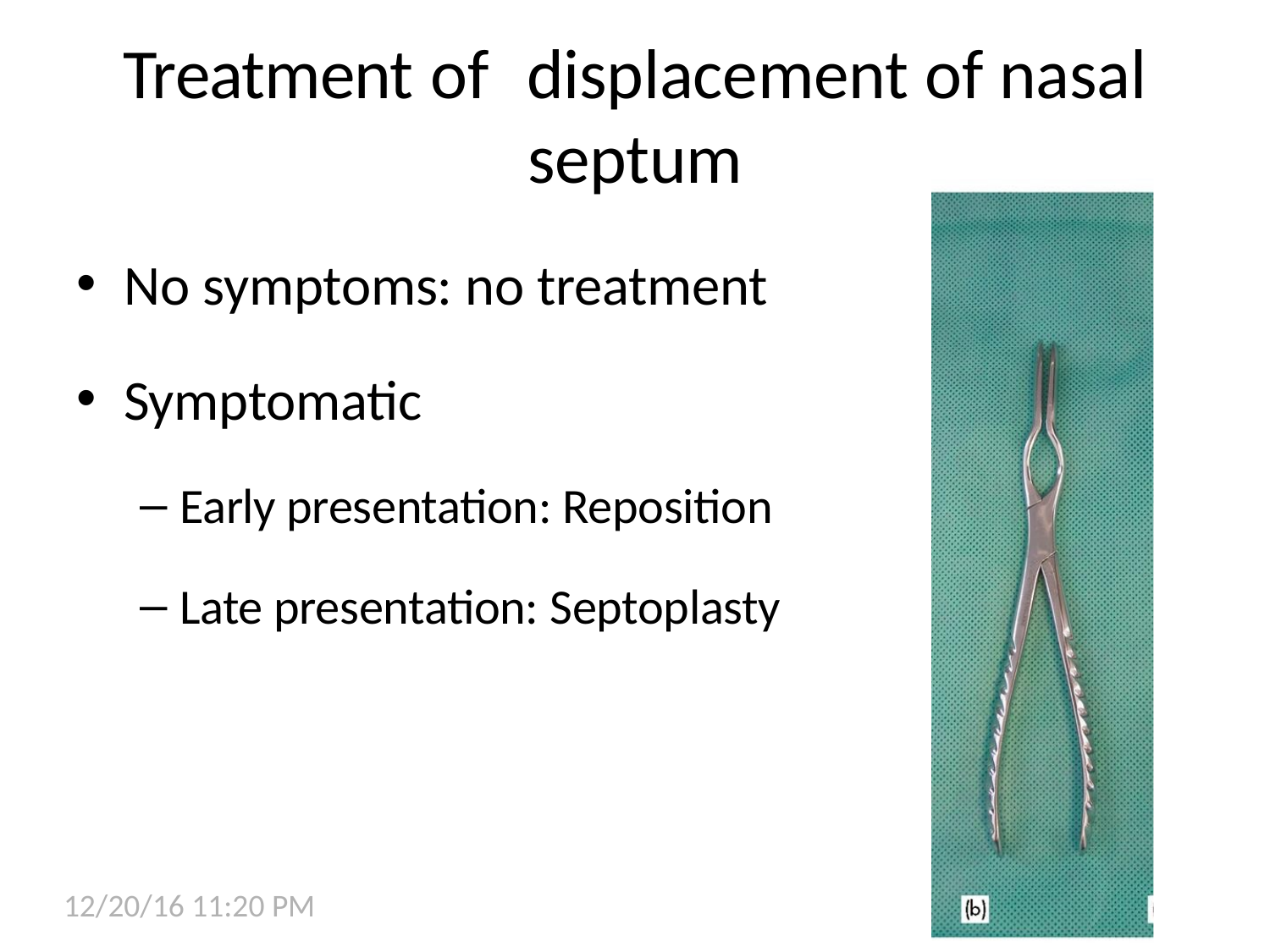

# Treatment of	displacement of nasal
septum

No symptoms: no treatment
Symptomatic
Early presentation: Reposition
Late presentation: Septoplasty
12/20/16 11:20 PM
18